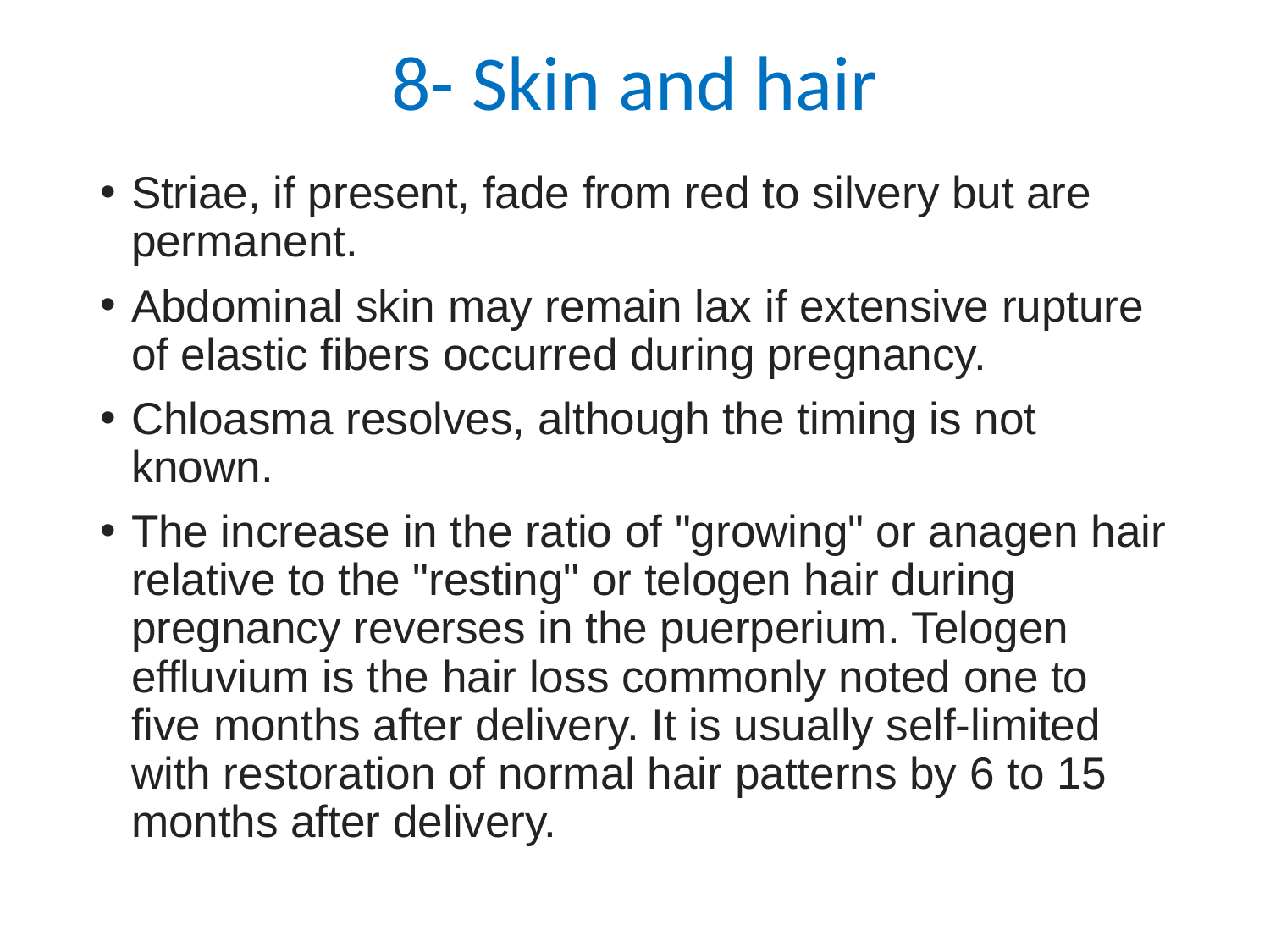

# 8- Skin and hair
Striae, if present, fade from red to silvery but are permanent.
Abdominal skin may remain lax if extensive rupture of elastic fibers occurred during pregnancy.
Chloasma resolves, although the timing is not known.
The increase in the ratio of "growing" or anagen hair relative to the "resting" or telogen hair during pregnancy reverses in the puerperium. Telogen effluvium is the hair loss commonly noted one to five months after delivery. It is usually self-limited with restoration of normal hair patterns by 6 to 15 months after delivery.